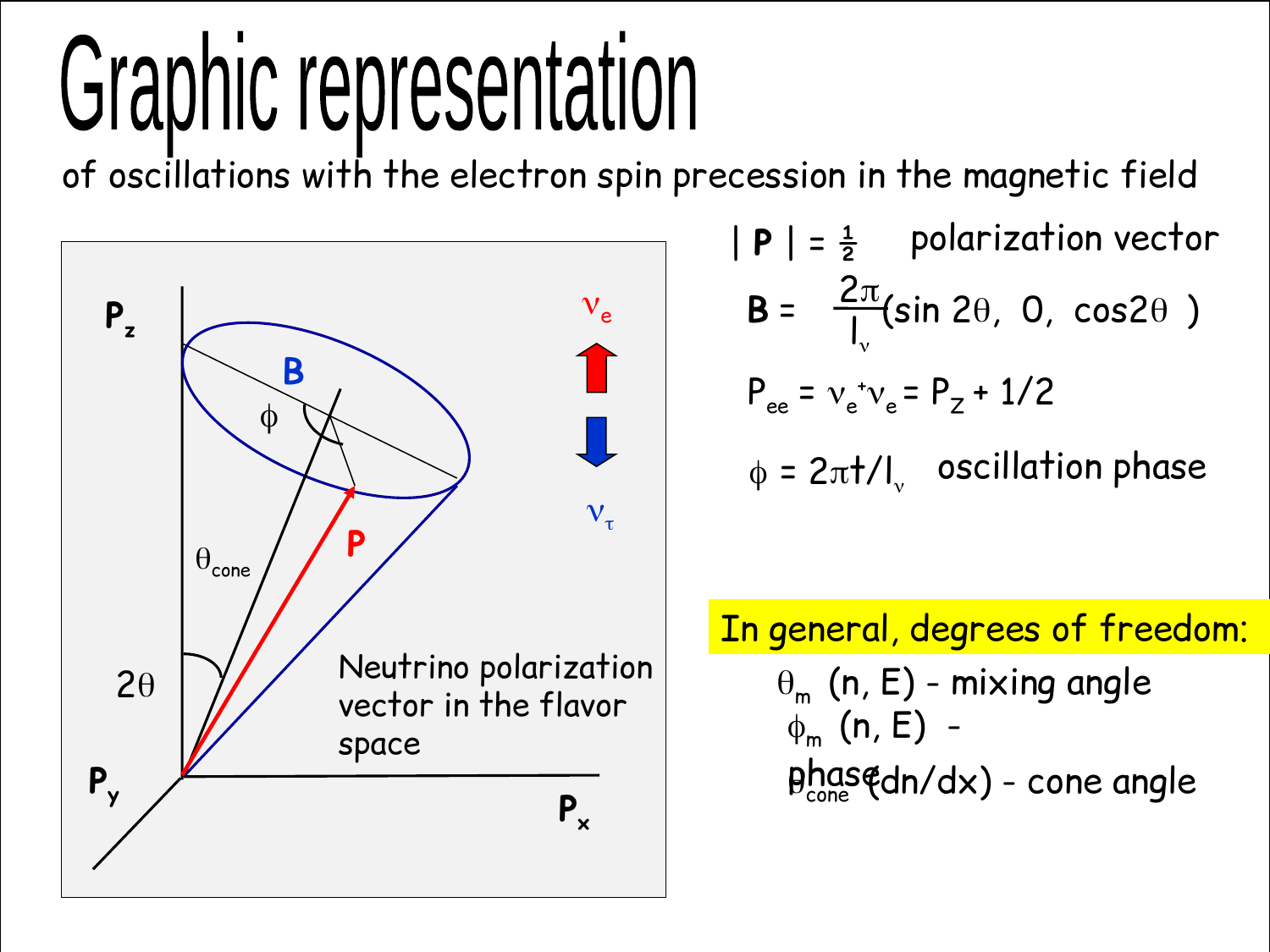

Graphic representation

of oscillations with the electron spin precession in the magnetic field
polarization vector
| P | = ½

2π
 lν
νe
B =        (sin 2θ,  0,  cos2θ )
Pz

B

Pee = νe+νe = PZ + 1/2

φ

oscillation phase
φ  = 2πt/lν
ντ

P
θcone
In general, degrees of freedom:
Neutrino polarization
vector in the flavor space
θm (n, E) - mixing angle

2θ
φm (n, E)  - phase
Py
θcone (dn/dx) - cone angle

Px